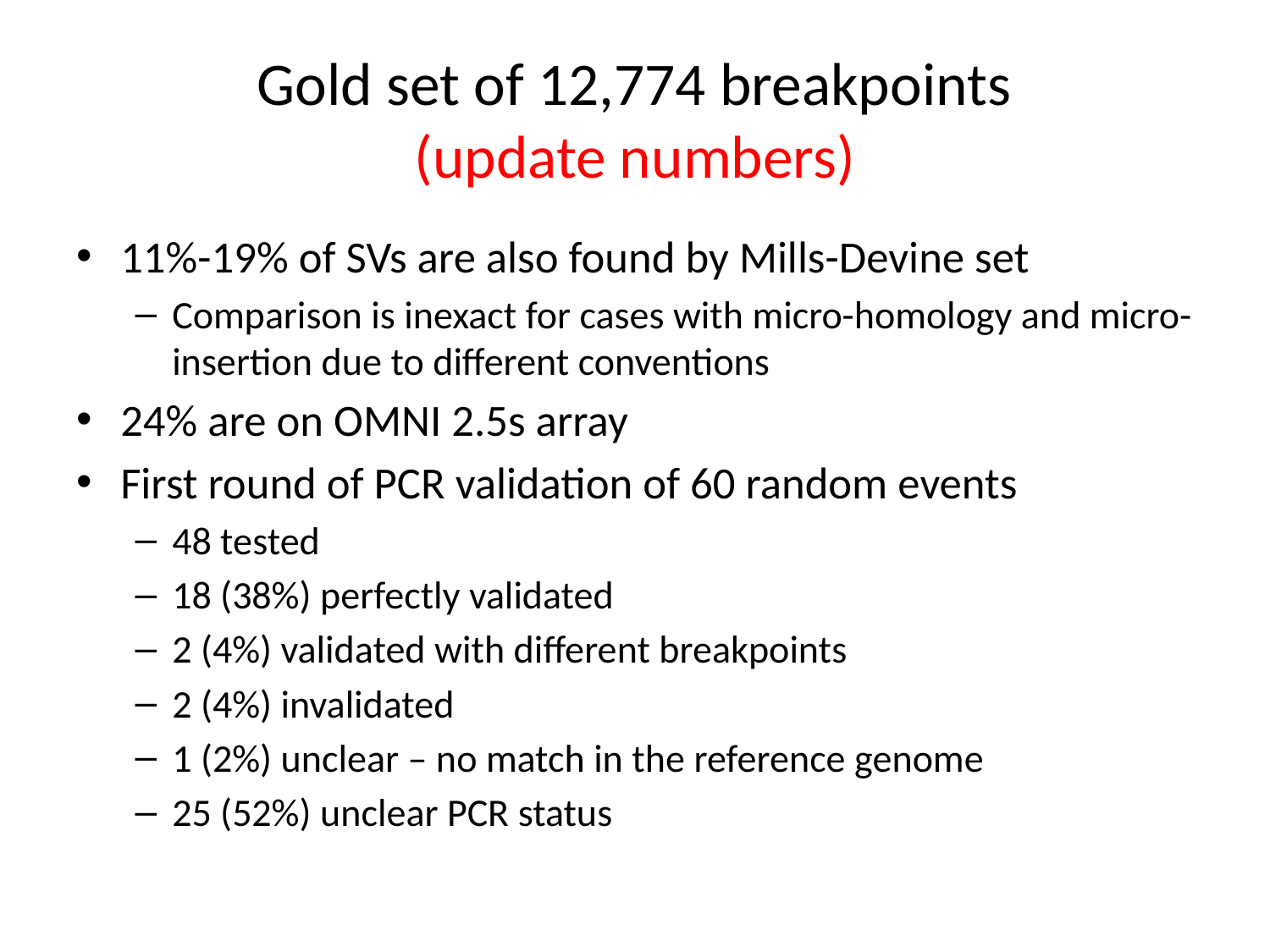

# Gold set of 12,774 breakpoints (update numbers)
11%-19% of SVs are also found by Mills-Devine set
Comparison is inexact for cases with micro-homology and micro-insertion due to different conventions
24% are on OMNI 2.5s array
First round of PCR validation of 60 random events
48 tested
18 (38%) perfectly validated
2 (4%) validated with different breakpoints
2 (4%) invalidated
1 (2%) unclear – no match in the reference genome
25 (52%) unclear PCR status